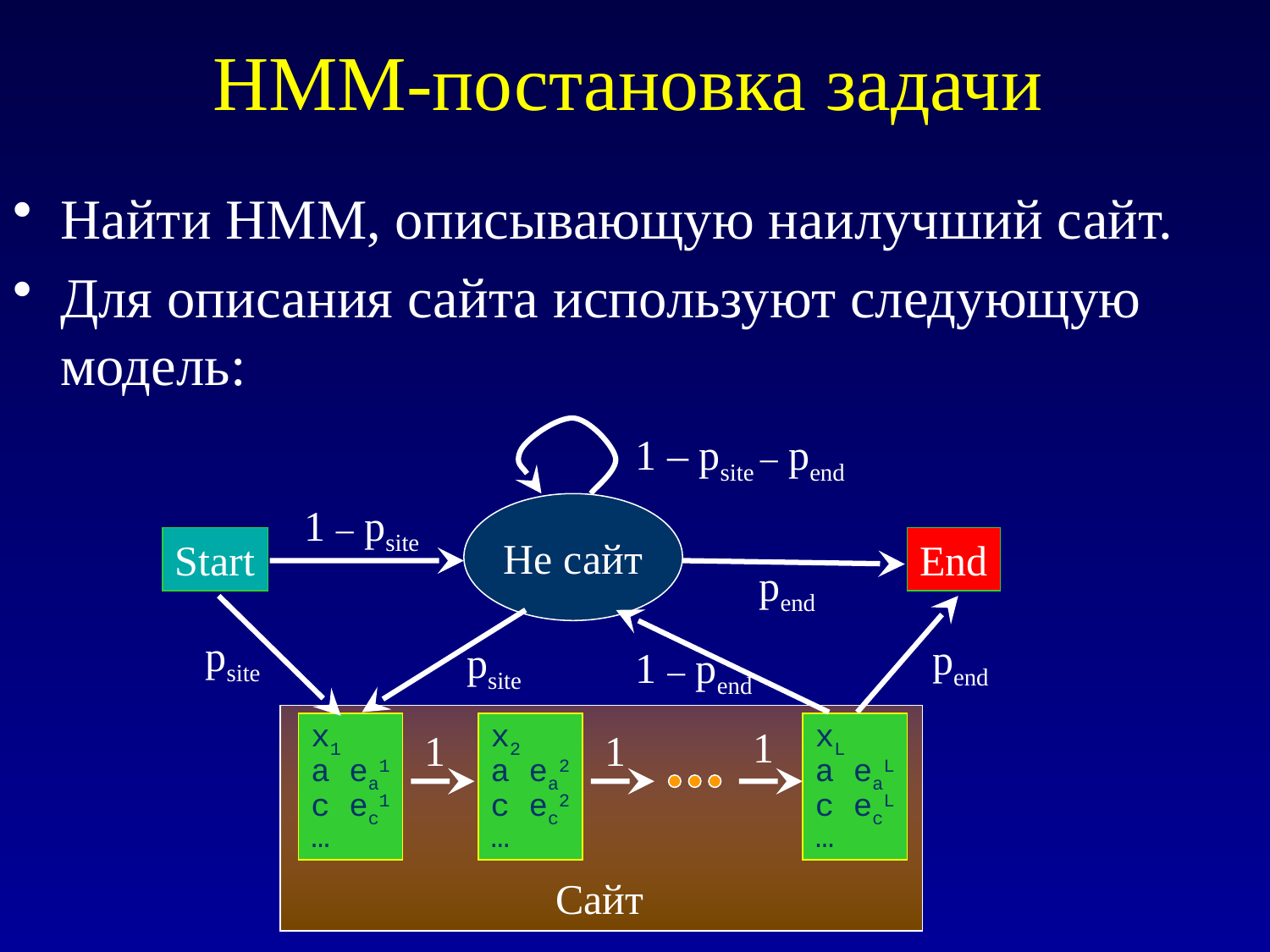

# HMM-постановка задачи
Найти HMM, описывающую наилучший сайт.
Для описания сайта используют следующую модель:

1 – psite – pend
1 – psite
Не сайт
Start
End
pend

psite
pend
psite
1 – pend

x1
a ea1
c ec1
…
x2
a ea2
c ec2
…
xL
a eaL
c ecL
…
1
1
1

Сайт